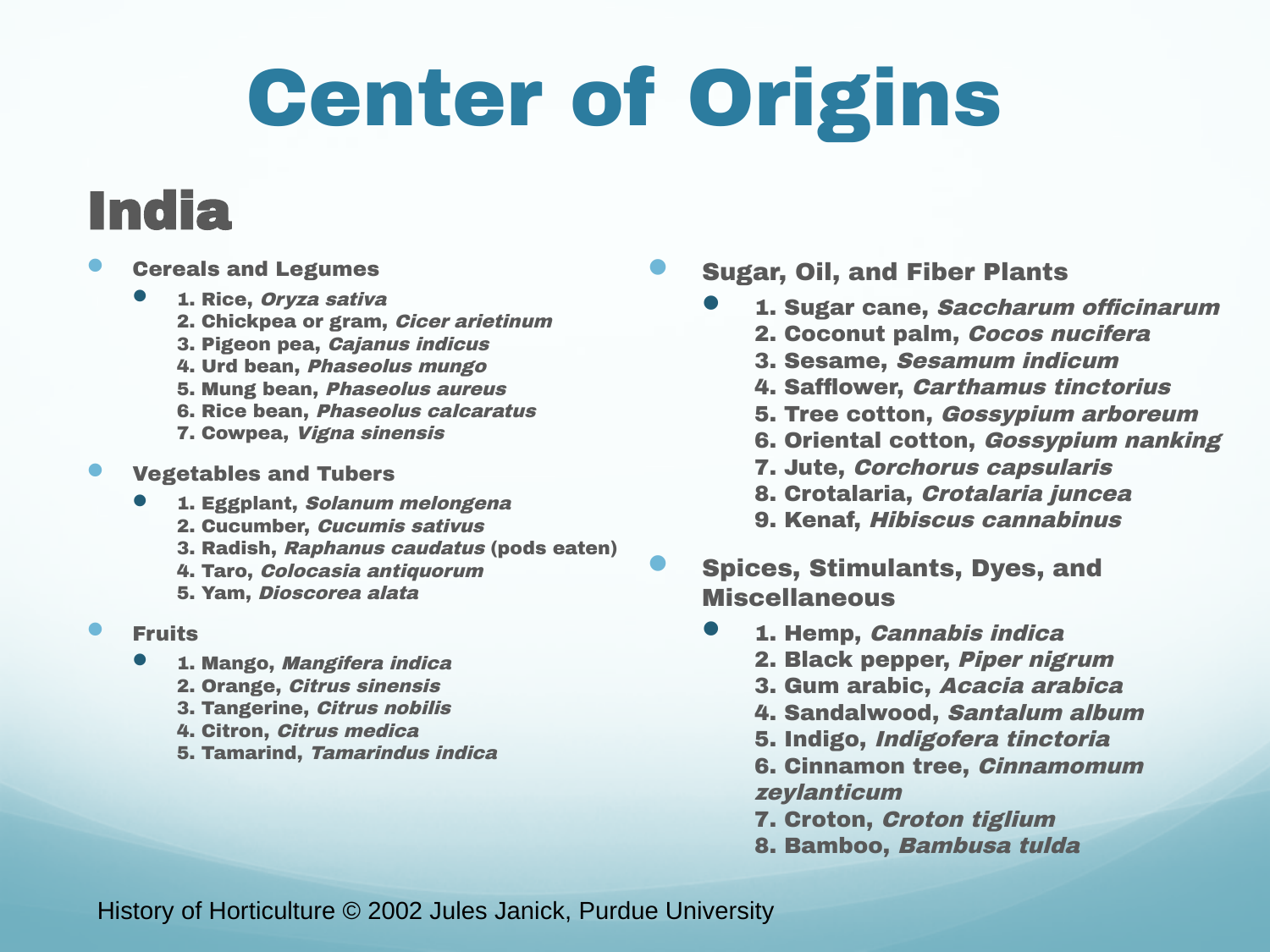

# Center of Origins
India
Cereals and Legumes
1. Rice, Oryza sativa
2. Chickpea or gram, Cicer arietinum
3. Pigeon pea, Cajanus indicus
4. Urd bean, Phaseolus mungo
5. Mung bean, Phaseolus aureus
6. Rice bean, Phaseolus calcaratus
7. Cowpea, Vigna sinensis
Vegetables and Tubers
1. Eggplant, Solanum melongena
2. Cucumber, Cucumis sativus
3. Radish, Raphanus caudatus (pods eaten)
4. Taro, Colocasia antiquorum
5. Yam, Dioscorea alata
Fruits
1. Mango, Mangifera indica
2. Orange, Citrus sinensis
3. Tangerine, Citrus nobilis
4. Citron, Citrus medica
5. Tamarind, Tamarindus indica
Sugar, Oil, and Fiber Plants
1. Sugar cane, Saccharum officinarum
2. Coconut palm, Cocos nucifera
3. Sesame, Sesamum indicum
4. Safflower, Carthamus tinctorius
5. Tree cotton, Gossypium arboreum
6. Oriental cotton, Gossypium nanking
7. Jute, Corchorus capsularis
8. Crotalaria, Crotalaria juncea
9. Kenaf, Hibiscus cannabinus
Spices, Stimulants, Dyes, and Miscellaneous
1. Hemp, Cannabis indica
2. Black pepper, Piper nigrum
3. Gum arabic, Acacia arabica
4. Sandalwood, Santalum album
5. Indigo, Indigofera tinctoria
6. Cinnamon tree, Cinnamomum zeylanticum
7. Croton, Croton tiglium
8. Bamboo, Bambusa tulda

History of Horticulture © 2002 Jules Janick, Purdue University